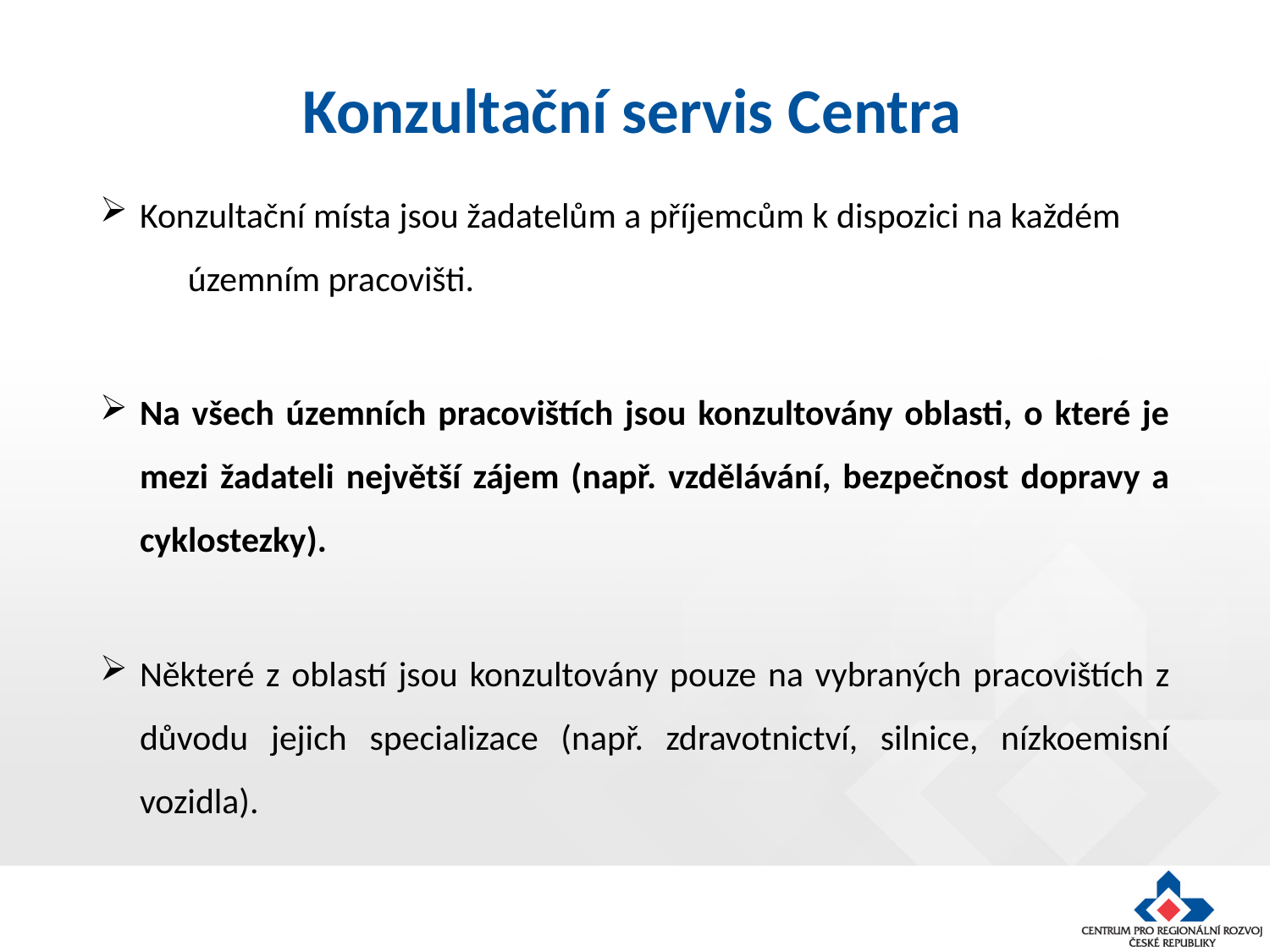

# Konzultační servis Centra

Konzultační místa jsou žadatelům a příjemcům k dispozici na každém             územním pracovišti.

Na všech územních pracovištích jsou konzultovány oblasti, o které je mezi žadateli největší zájem (např. vzdělávání, bezpečnost dopravy a cyklostezky).

Některé z oblastí jsou konzultovány pouze na vybraných pracovištích z důvodu jejich specializace (např. zdravotnictví, silnice, nízkoemisní vozidla).